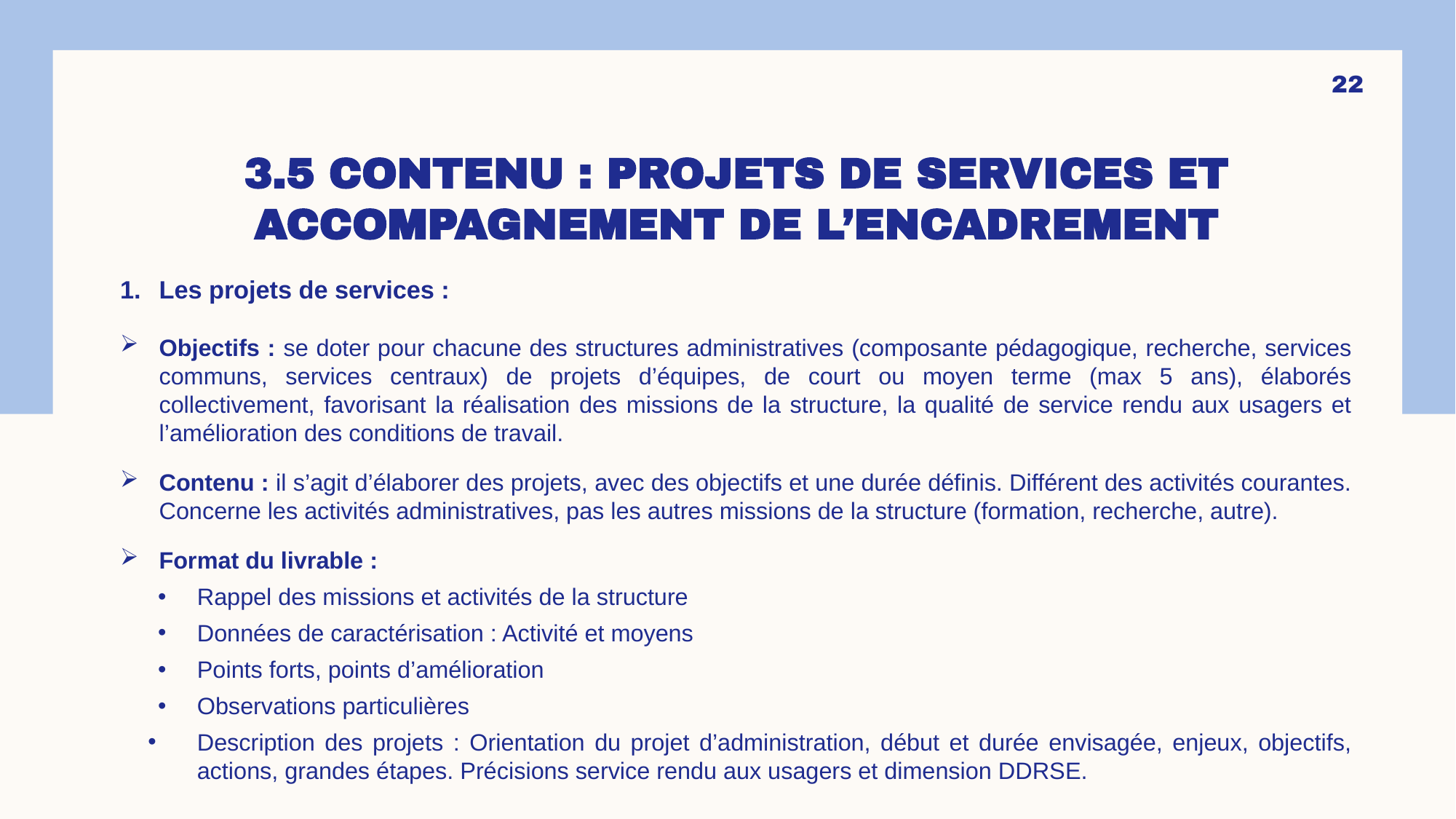

22
# 3.5 CONTENU : Projets de services et accompagnement de l’encadrement
Les projets de services :
Objectifs : se doter pour chacune des structures administratives (composante pédagogique, recherche, services communs, services centraux) de projets d’équipes, de court ou moyen terme (max 5 ans), élaborés collectivement, favorisant la réalisation des missions de la structure, la qualité de service rendu aux usagers et l’amélioration des conditions de travail.
Contenu : il s’agit d’élaborer des projets, avec des objectifs et une durée définis. Différent des activités courantes. Concerne les activités administratives, pas les autres missions de la structure (formation, recherche, autre).
Format du livrable :
Rappel des missions et activités de la structure
Données de caractérisation : Activité et moyens
Points forts, points d’amélioration
Observations particulières
Description des projets : Orientation du projet d’administration, début et durée envisagée, enjeux, objectifs, actions, grandes étapes. Précisions service rendu aux usagers et dimension DDRSE.